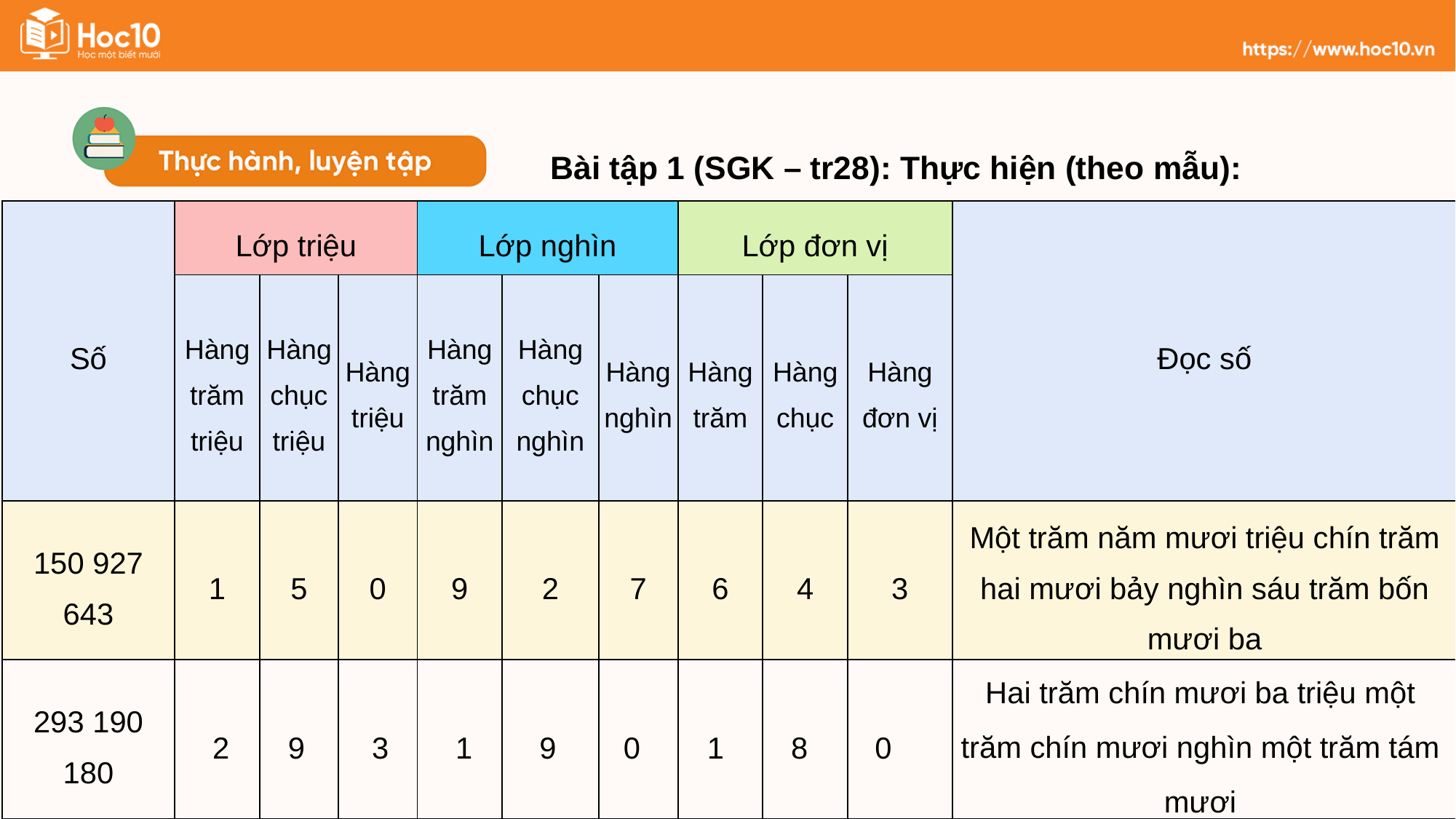

Bài tập 1 (SGK – tr28): Thực hiện (theo mẫu):
| Số | Lớp triệu |  |  | Lớp nghìn |  |  | Lớp đơn vị |  |  | Đọc số |
| --- | --- | --- | --- | --- | --- | --- | --- | --- | --- | --- |
|  | Hàng trăm triệu | Hàng chục triệu | Hàng triệu | Hàng trăm nghìn | Hàng chục nghìn | Hàng nghìn | Hàng trăm | Hàng chục | Hàng đơn vị |  |
| 150 927 643 | 1 | 5 | 0 | 9 | 2 | 7 | 6 | 4 | 3 | Một trăm năm mươi triệu chín trăm hai mươi bảy nghìn sáu trăm bốn mươi ba |
| 293 190 180 |  |  |  |  |  |  |  |  |  |  |

Hai trăm chín mươi ba triệu một trăm chín mươi nghìn một trăm tám mươi
2       9        3        1        9        0        1        8        0